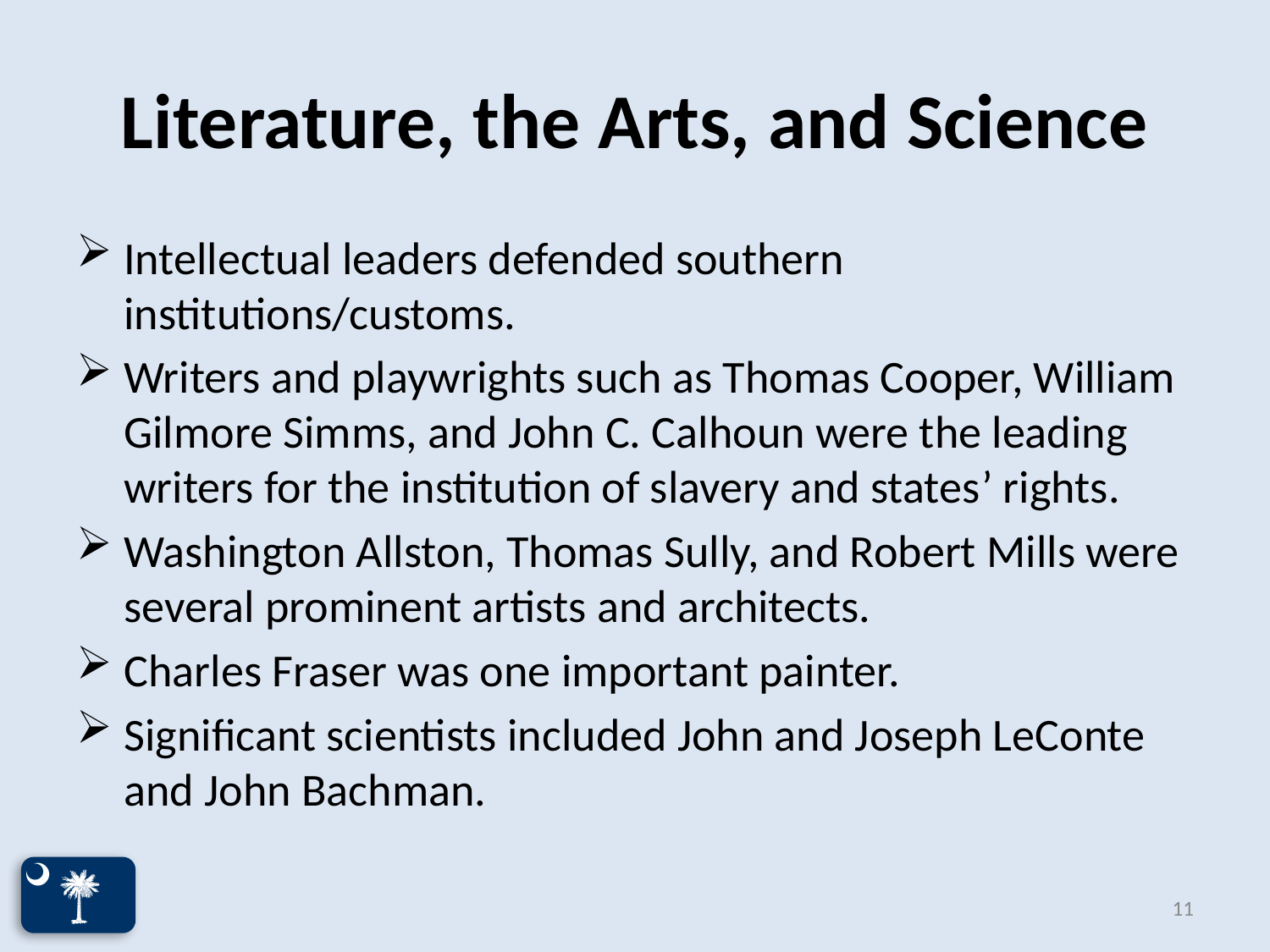

# Literature, the Arts, and Science
Intellectual leaders defended southern institutions/customs.
Writers and playwrights such as Thomas Cooper, William Gilmore Simms, and John C. Calhoun were the leading writers for the institution of slavery and states’ rights.
Washington Allston, Thomas Sully, and Robert Mills were several prominent artists and architects.
Charles Fraser was one important painter.
Significant scientists included John and Joseph LeConte and John Bachman.
11